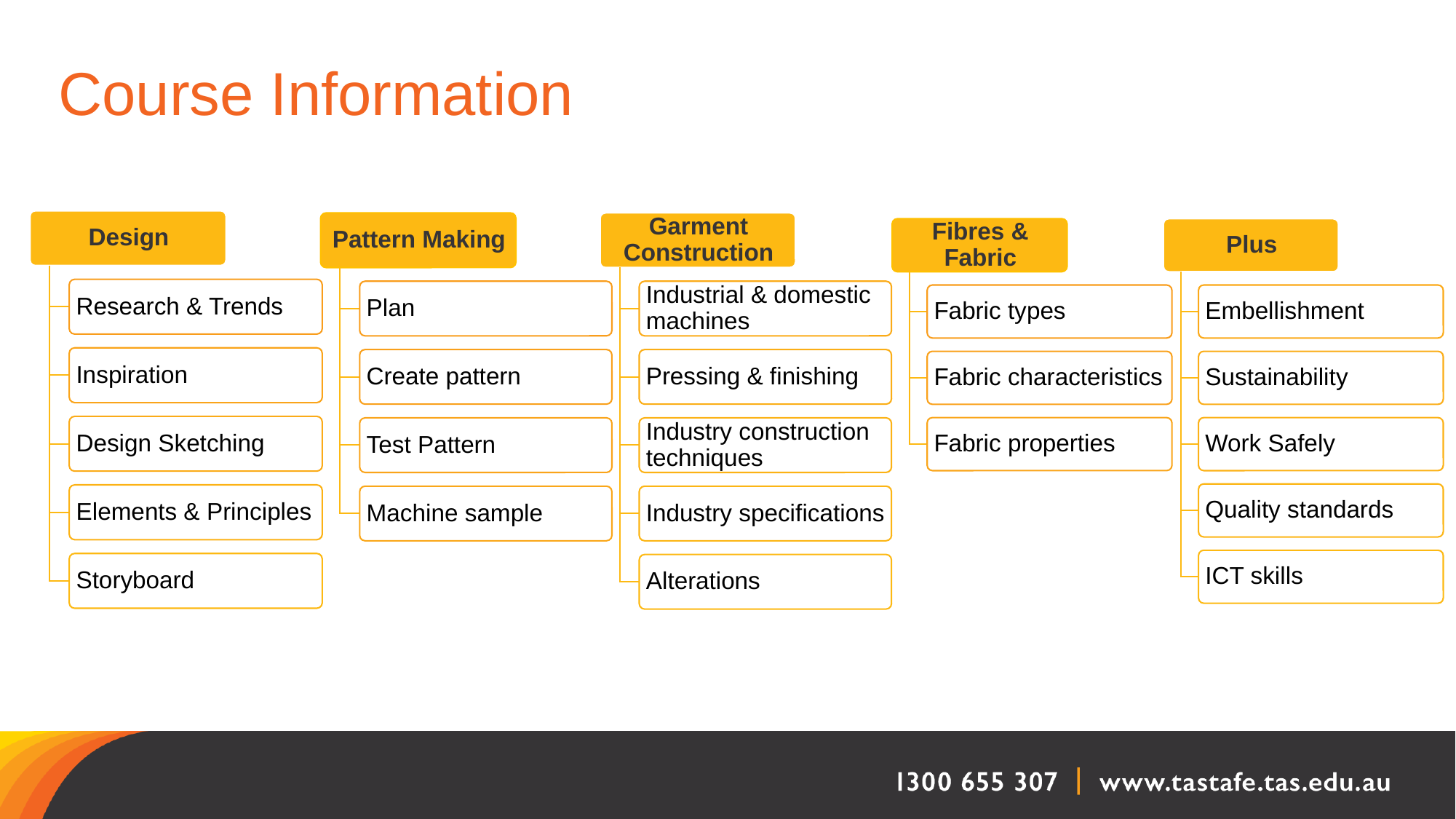

# Course Information
Fibres & Fabric
Fabric types
Fabric characteristics
Fabric properties
Plus
Embellishment
Sustainability
Work Safely
Quality standards
ICT skills

Pattern Making
Plan
Create pattern
Test Pattern
Machine sample
Garment Construction
Industrial & domestic machines
Pressing & finishing
Industry construction techniques
Industry specifications
Alterations
Design
Research & Trends
Inspiration
Design Sketching
Elements & Principles
Storyboard